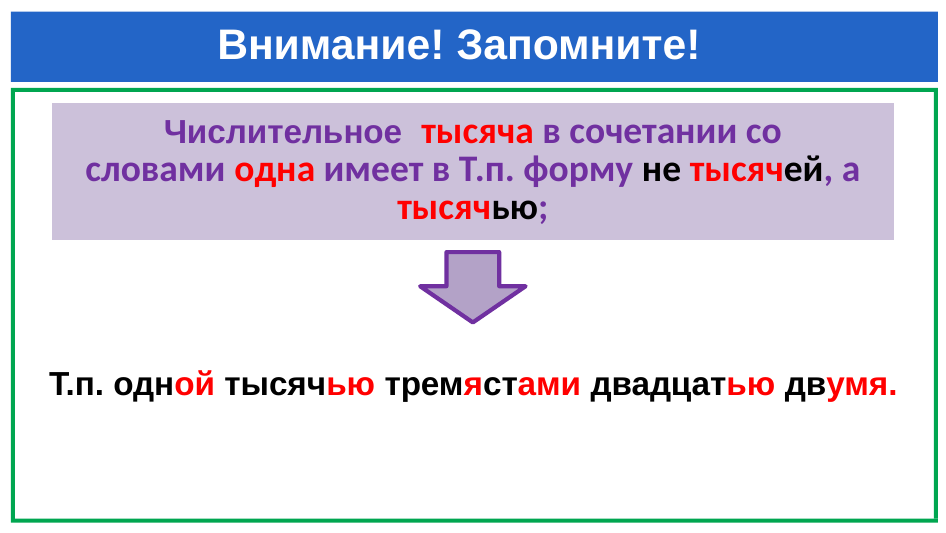

# Внимание! Запомните!
| Числительное  тысяча в сочетании со словами одна имеет в Т.п. форму не тысячей, а тысячью; |
| --- |

    Т.п. одной тысячью тремястами двадцатью двумя.